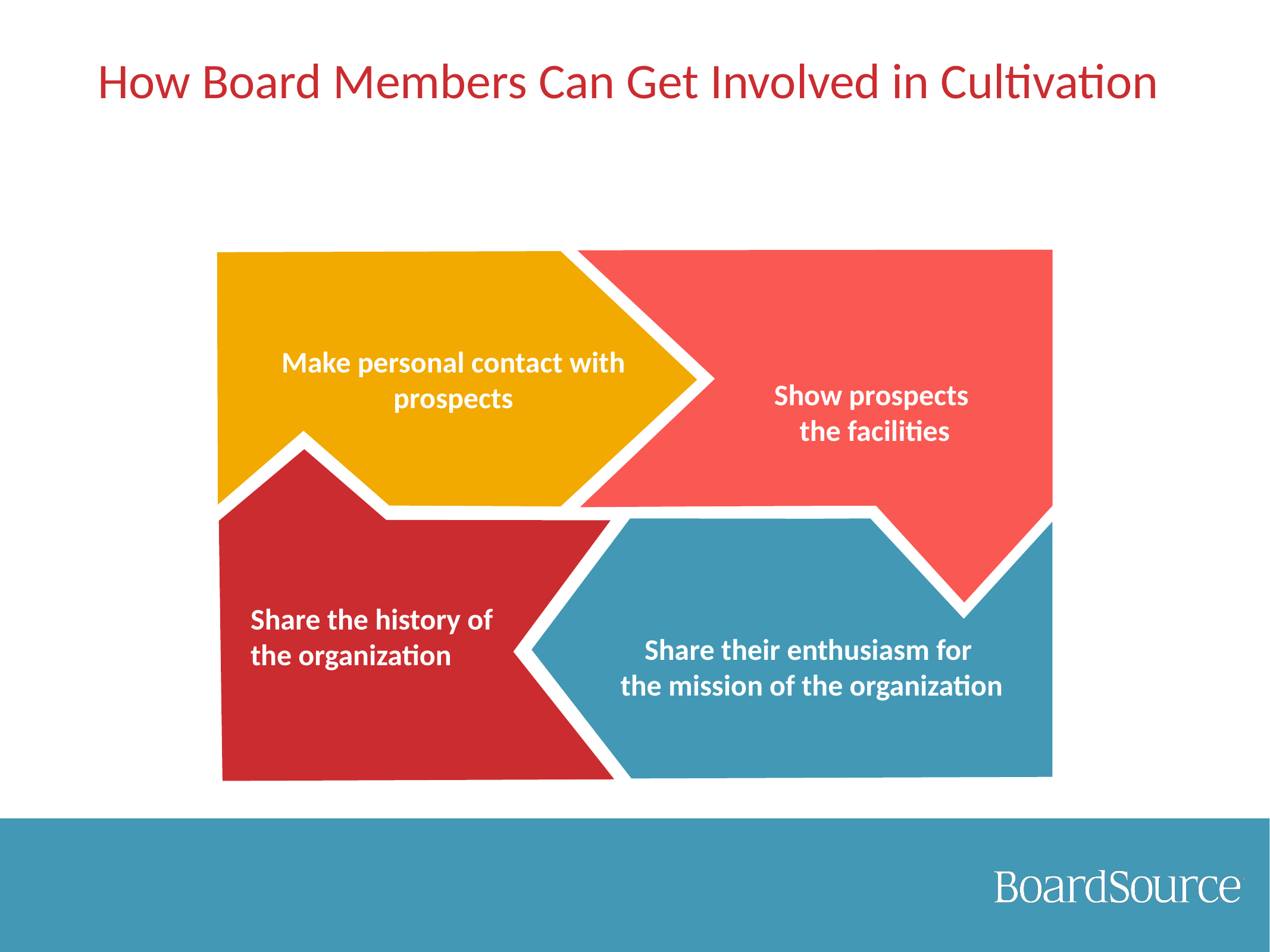

# How Board Members Can Get Involved in Cultivation
                   Show prospects
                   the facilities

Make personal contact with prospects

    Share the history of
    the organization

      Share their enthusiasm for
       the mission of the organization